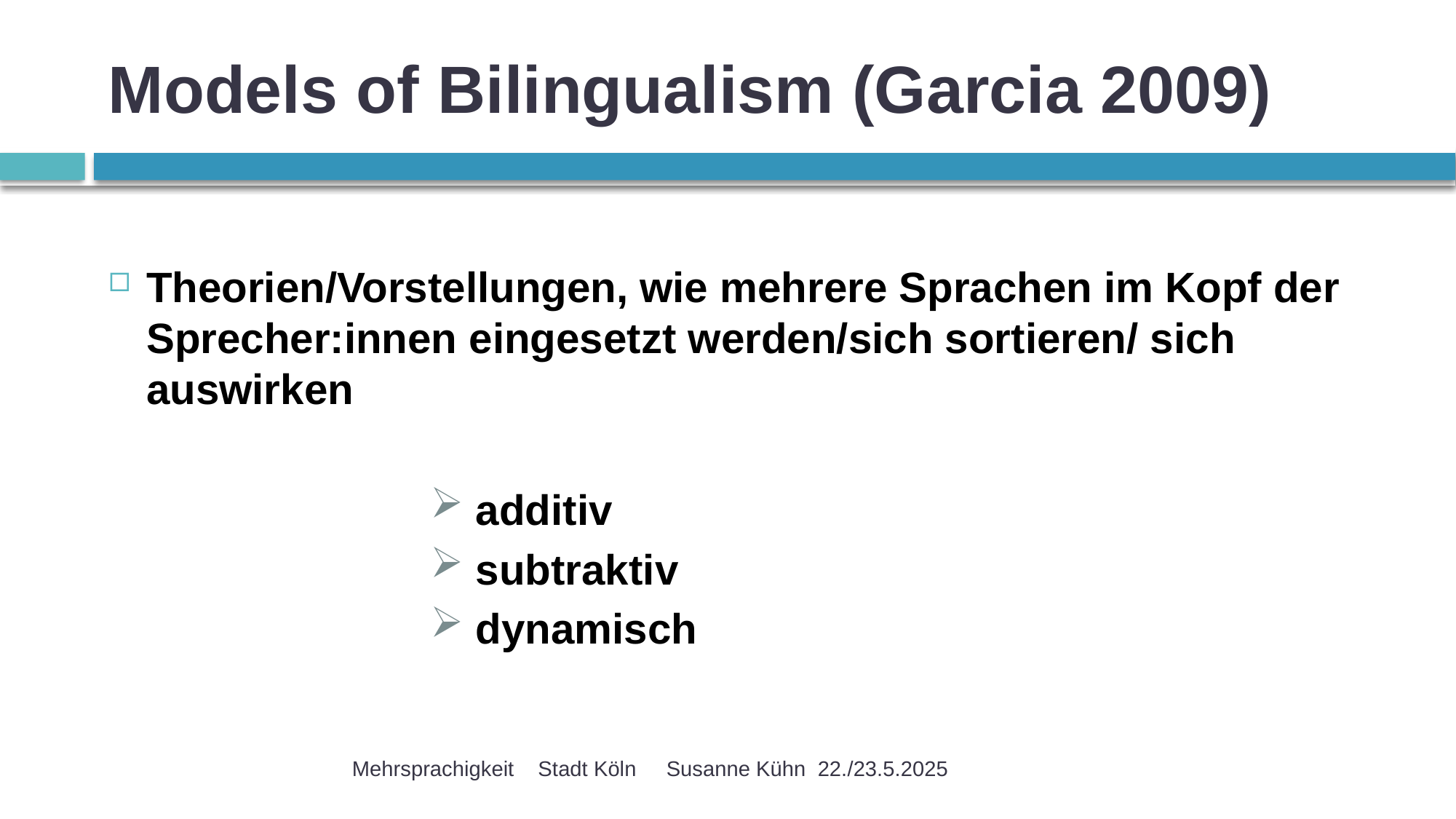

# Models of Bilingualism (Garcia 2009)

Theorien/Vorstellungen, wie mehrere Sprachen im Kopf der Sprecher:innen eingesetzt werden/sich sortieren/ sich auswirken

 additiv
 subtraktiv
 dynamisch

Mehrsprachigkeit    Stadt Köln     Susanne Kühn  22./23.5.2025